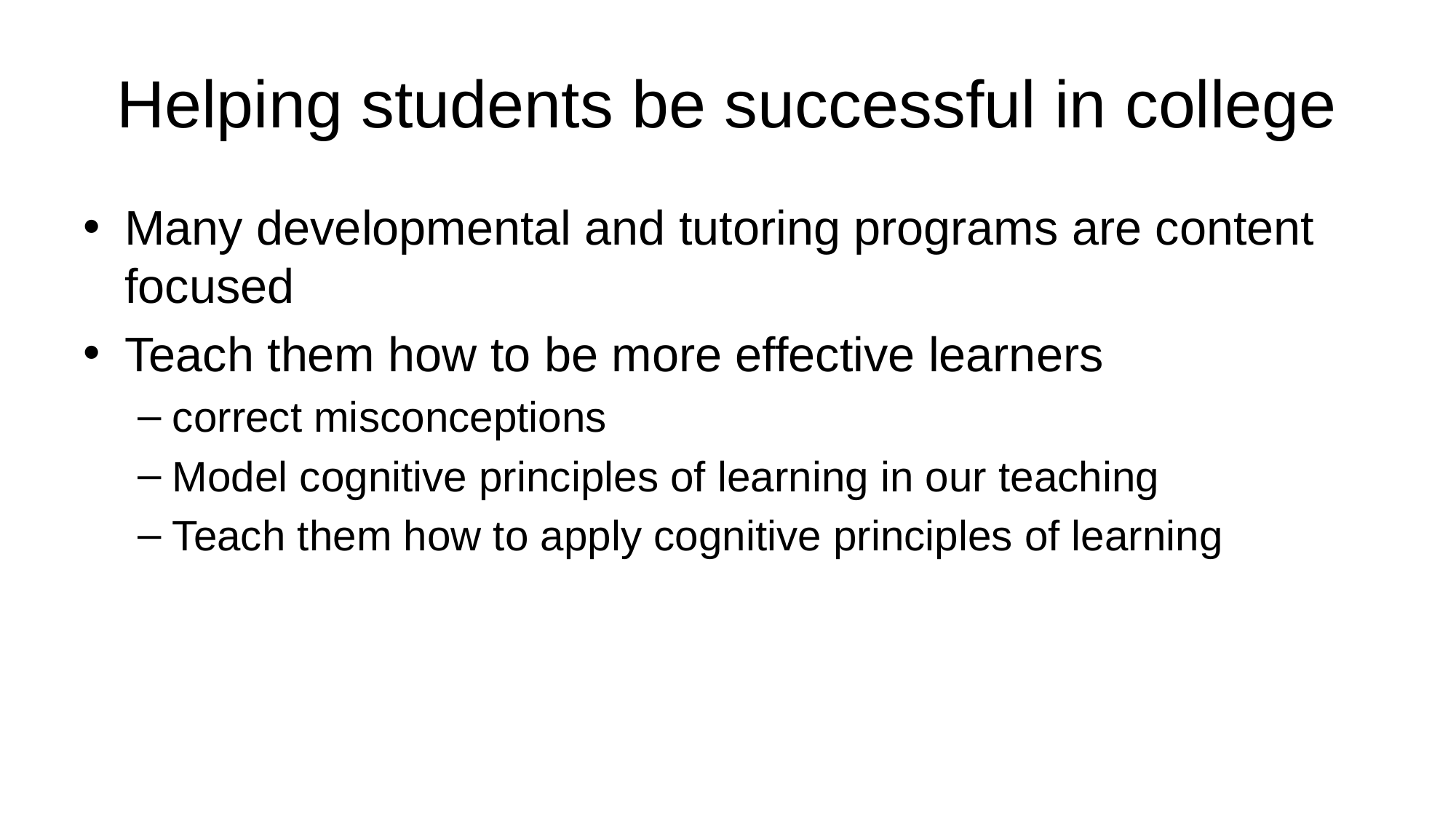

# Helping students be successful in college
Many developmental and tutoring programs are content focused
Teach them how to be more effective learners
correct misconceptions
Model cognitive principles of learning in our teaching
Teach them how to apply cognitive principles of learning